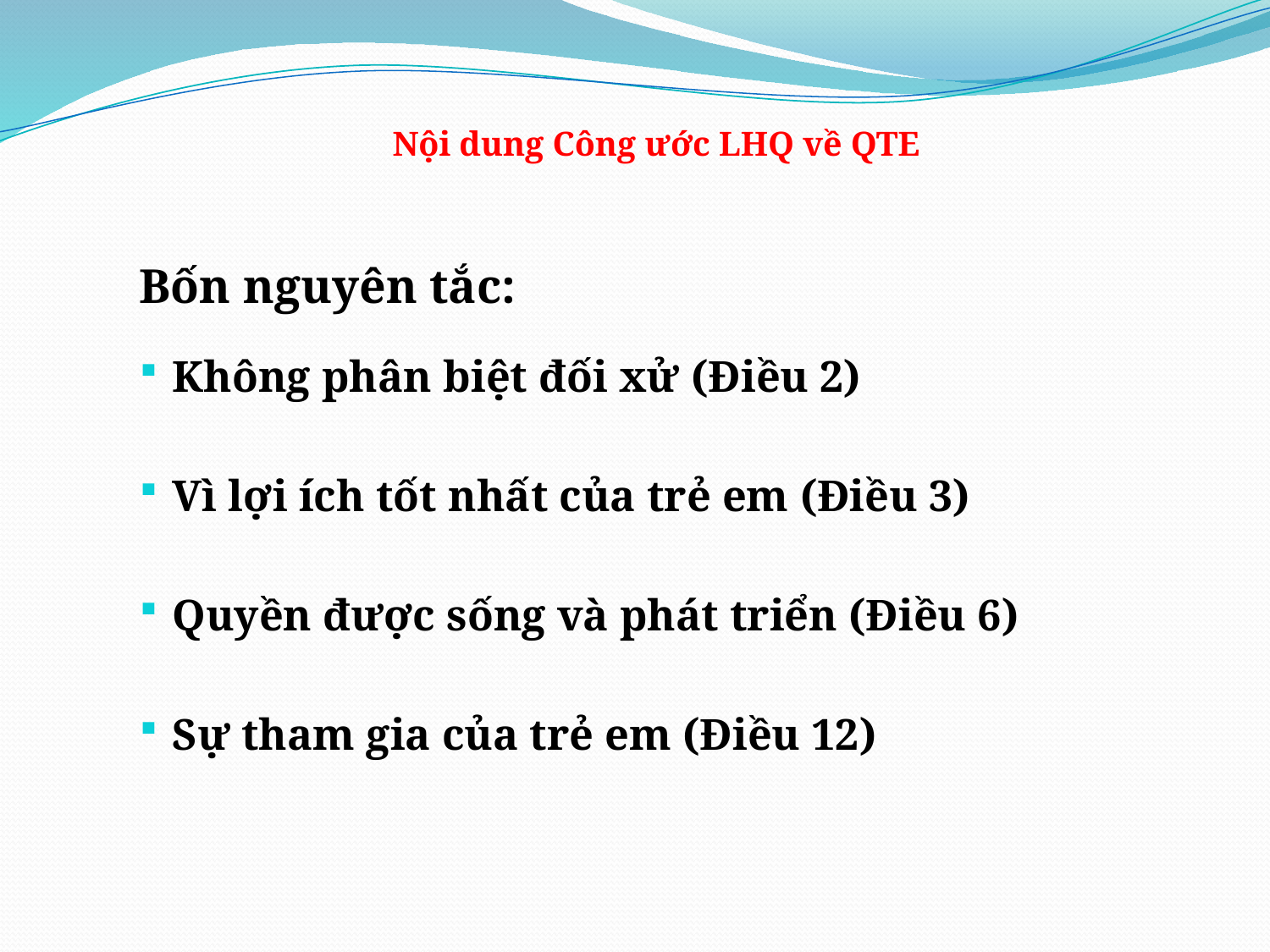

Nội dung Công ước LHQ về QTE

Bốn nguyên tắc:

Không phân biệt đối xử (Điều 2)

Vì lợi ích tốt nhất của trẻ em (Điều 3)

Quyền được sống và phát triển (Điều 6)

Sự tham gia của trẻ em (Điều 12)